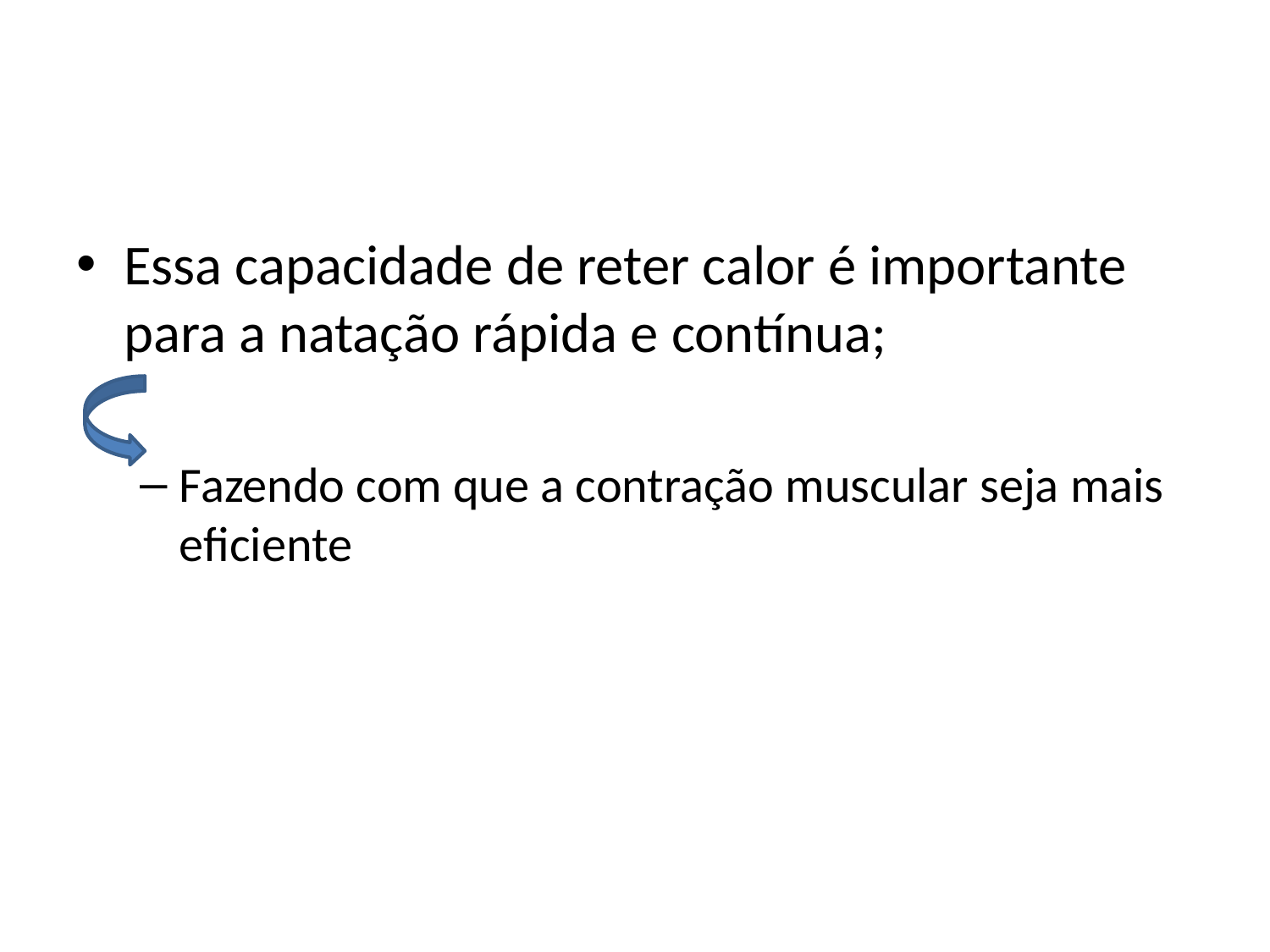

#
Essa capacidade de reter calor é importante para a natação rápida e contínua;

Fazendo com que a contração muscular seja mais eficiente